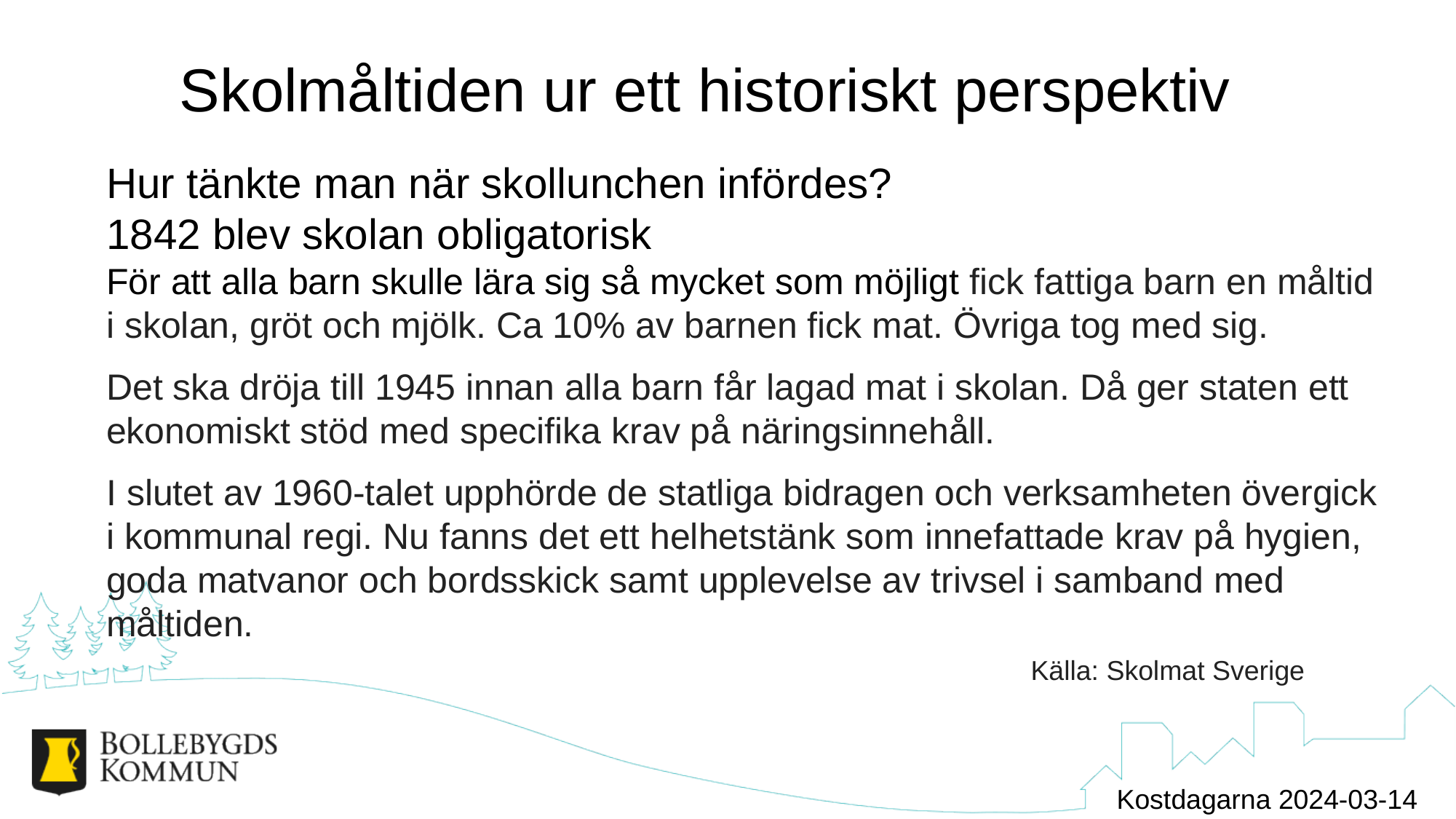

# Skolmåltiden ur ett historiskt perspektiv
Hur tänkte man när skollunchen infördes?
1842 blev skolan obligatorisk
För att alla barn skulle lära sig så mycket som möjligt fick fattiga barn en måltid i skolan, gröt och mjölk. Ca 10% av barnen fick mat. Övriga tog med sig.

Det ska dröja till 1945 innan alla barn får lagad mat i skolan. Då ger staten ett ekonomiskt stöd med specifika krav på näringsinnehåll.

I slutet av 1960-talet upphörde de statliga bidragen och verksamheten övergick i kommunal regi. Nu fanns det ett helhetstänk som innefattade krav på hygien, goda matvanor och bordsskick samt upplevelse av trivsel i samband med måltiden.
							                     Källa: Skolmat Sverige

Kostdagarna 2024-03-14